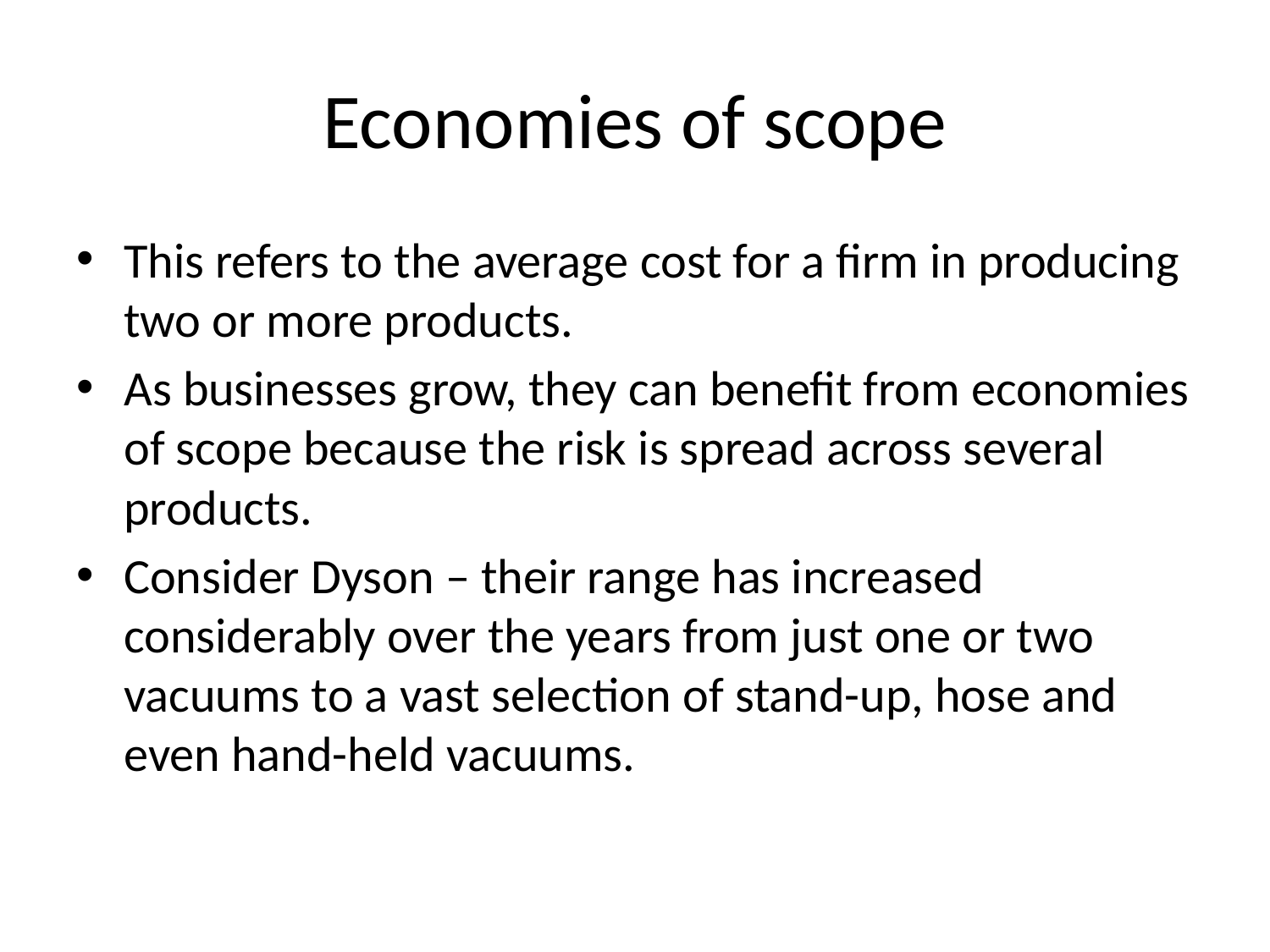

# Economies of scope
This refers to the average cost for a firm in producing two or more products.
As businesses grow, they can benefit from economies of scope because the risk is spread across several products.
Consider Dyson – their range has increased considerably over the years from just one or two vacuums to a vast selection of stand-up, hose and even hand-held vacuums.